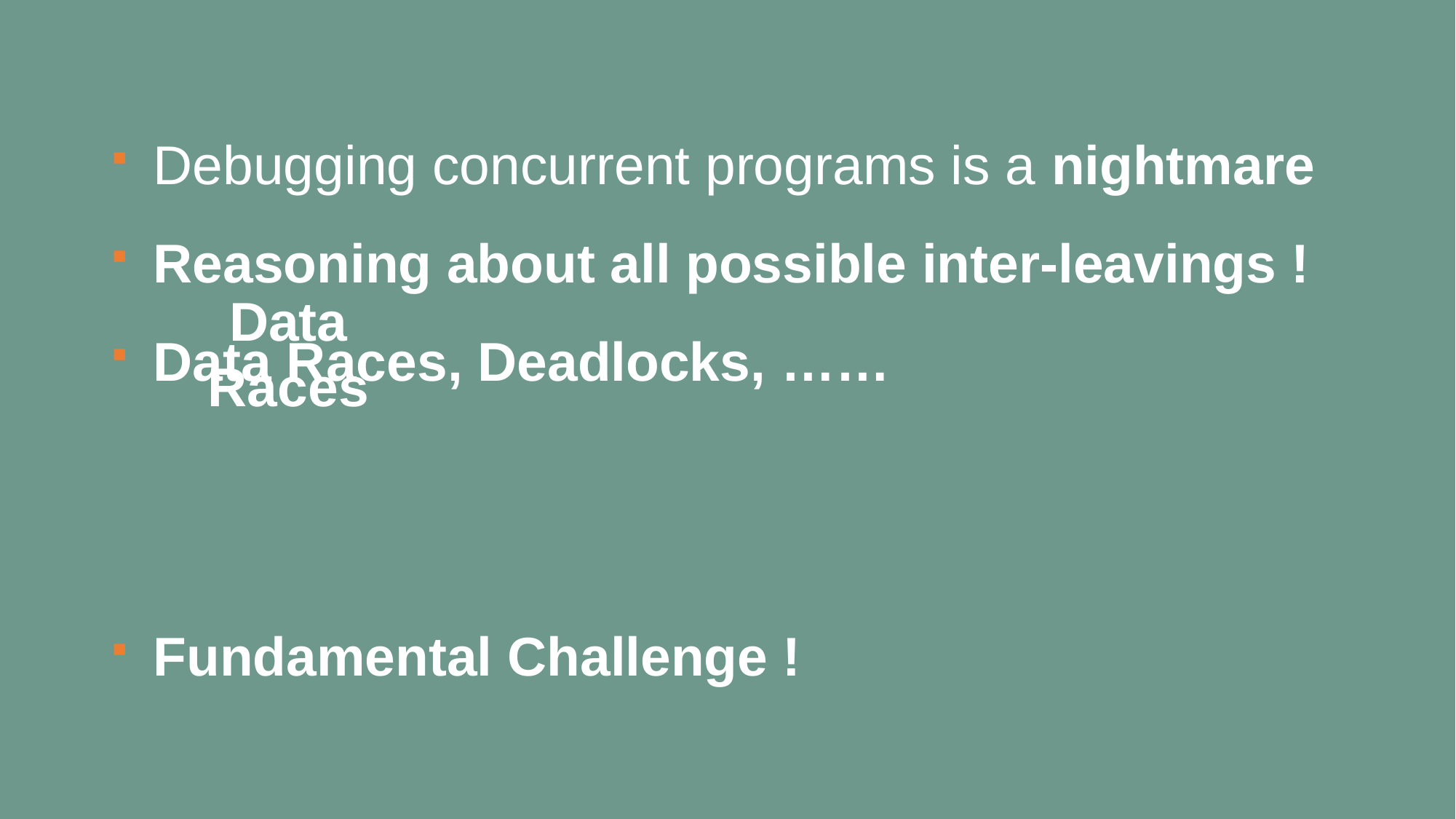

Debugging concurrent programs is a nightmare
 Reasoning about all possible inter-leavings !
 Data Races, Deadlocks, ……

 Fundamental Challenge !

Data Races